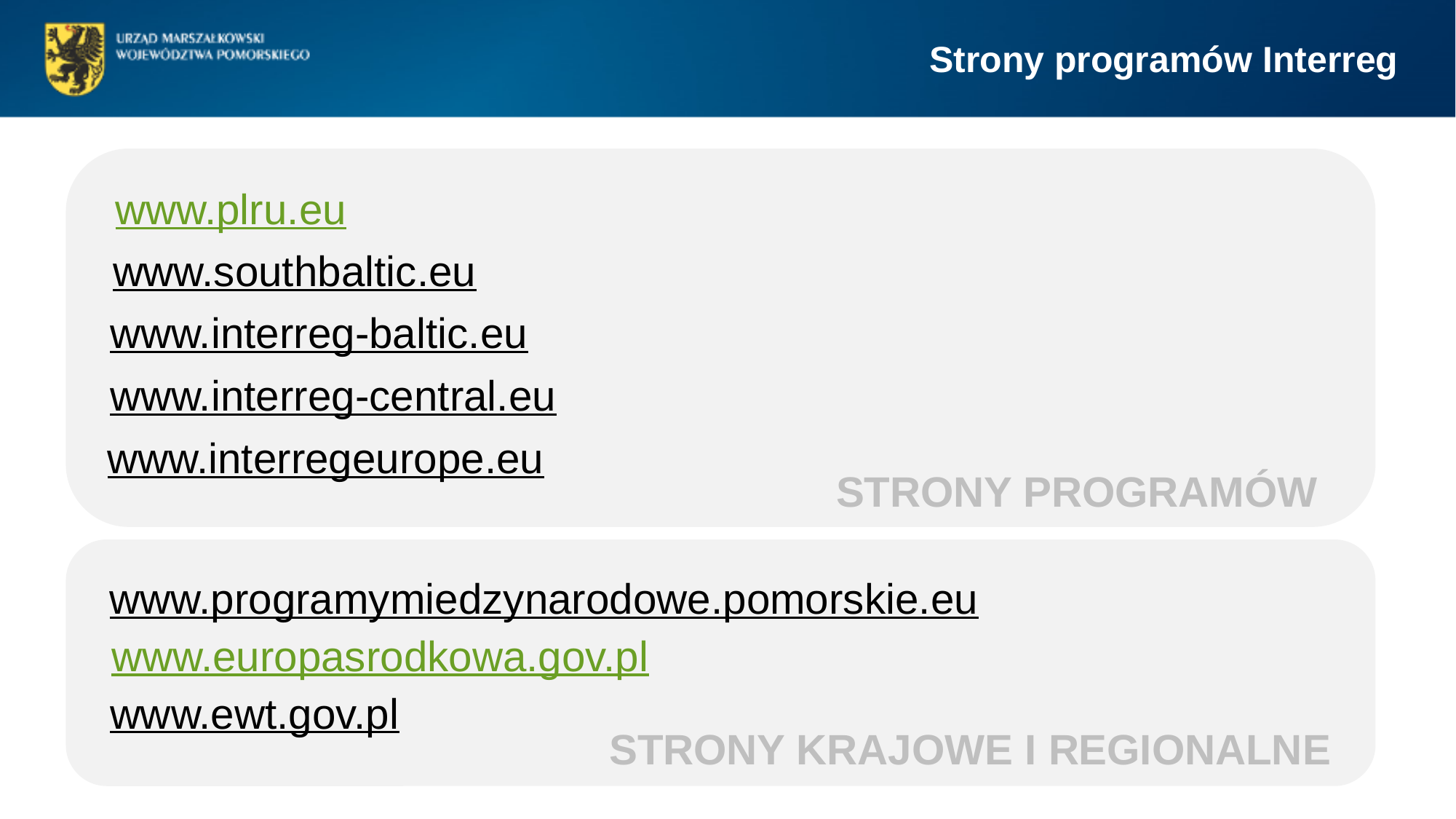

Strony programów Interreg

STRONY PROGRAMÓW
# www.plru.eu
www.southbaltic.eu
www.interreg-baltic.eu
www.interreg-central.eu
www.interregeurope.eu

STRONY KRAJOWE I REGIONALNE
www.programymiedzynarodowe.pomorskie.eu
www.europasrodkowa.gov.pl
www.ewt.gov.pl